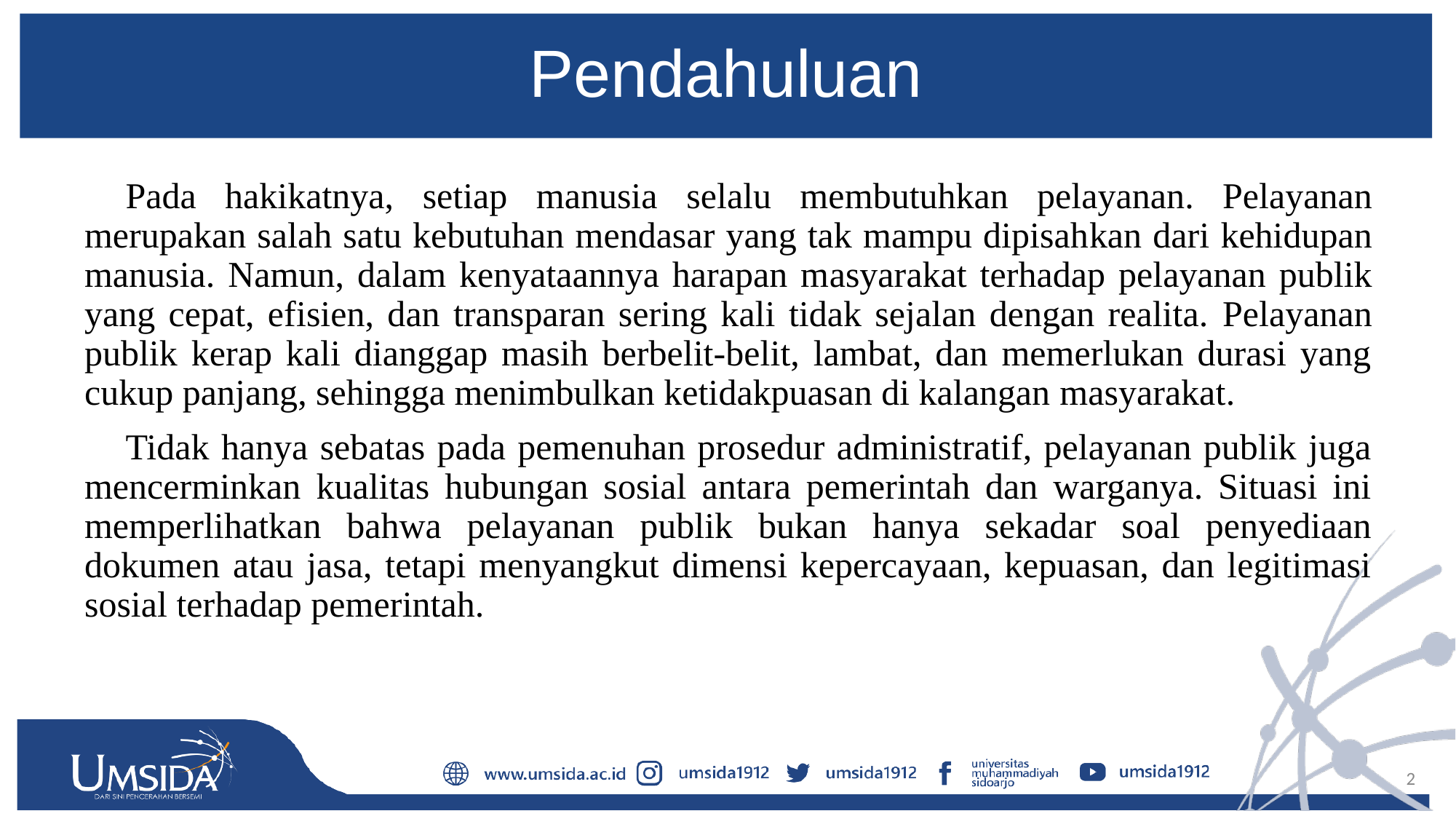

# Pendahuluan
Pada hakikatnya, setiap manusia selalu membutuhkan pelayanan. Pelayanan merupakan salah satu kebutuhan mendasar yang tak mampu dipisahkan dari kehidupan manusia. Namun, dalam kenyataannya harapan masyarakat terhadap pelayanan publik yang cepat, efisien, dan transparan sering kali tidak sejalan dengan realita. Pelayanan publik kerap kali dianggap masih berbelit-belit, lambat, dan memerlukan durasi yang cukup panjang, sehingga menimbulkan ketidakpuasan di kalangan masyarakat.
Tidak hanya sebatas pada pemenuhan prosedur administratif, pelayanan publik juga mencerminkan kualitas hubungan sosial antara pemerintah dan warganya. Situasi ini memperlihatkan bahwa pelayanan publik bukan hanya sekadar soal penyediaan dokumen atau jasa, tetapi menyangkut dimensi kepercayaan, kepuasan, dan legitimasi sosial terhadap pemerintah.